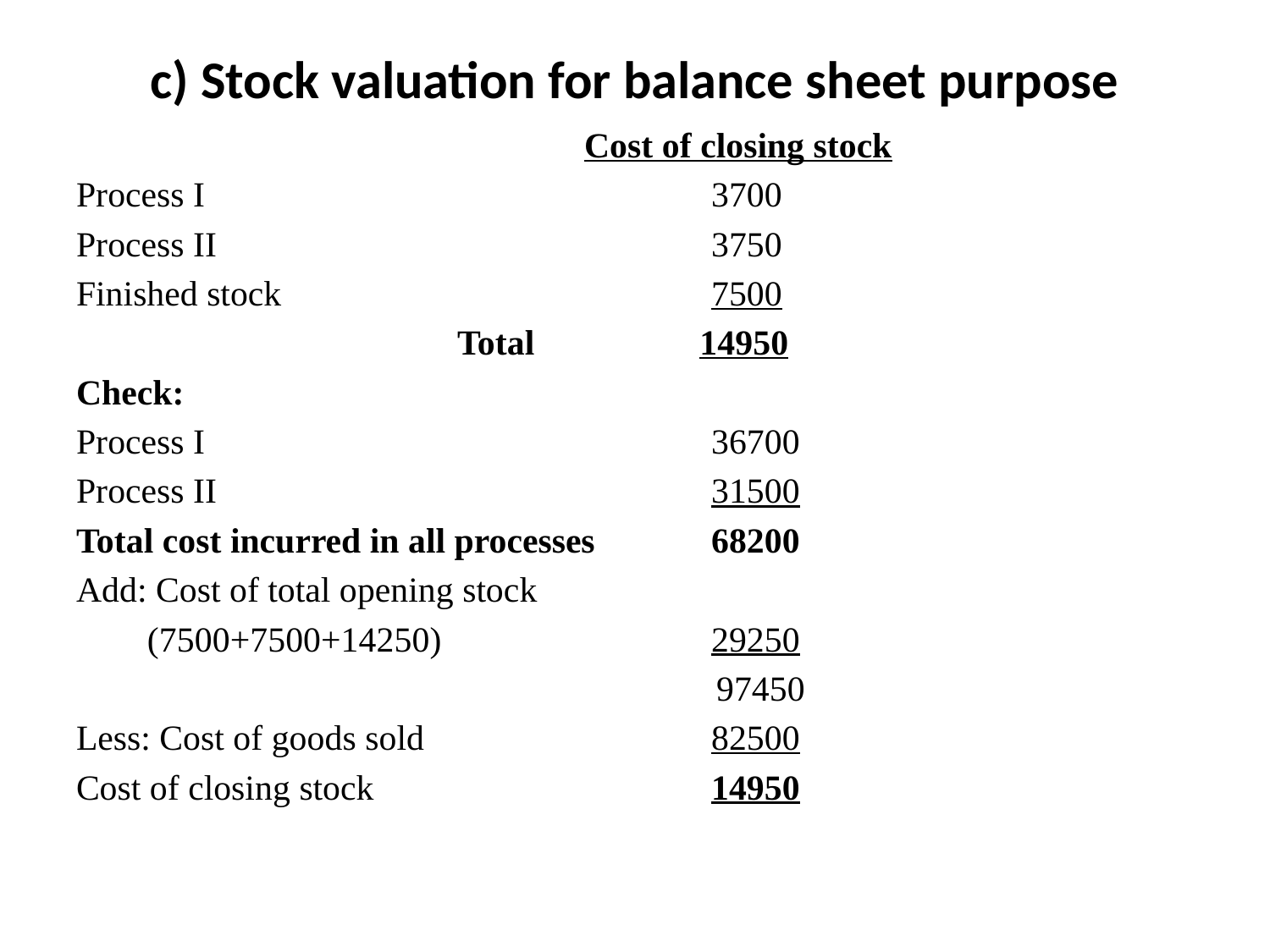

# c) Stock valuation for balance sheet purpose
				Cost of closing stock
Process I				3700
Process II				3750
Finished stock				7500
			Total	             14950
Check:
Process I				36700
Process II				31500
Total cost incurred in all processes	68200
Add: Cost of total opening stock
        (7500+7500+14250)			29250
                                                                        97450
Less: Cost of goods sold			82500
Cost of closing stock			14950